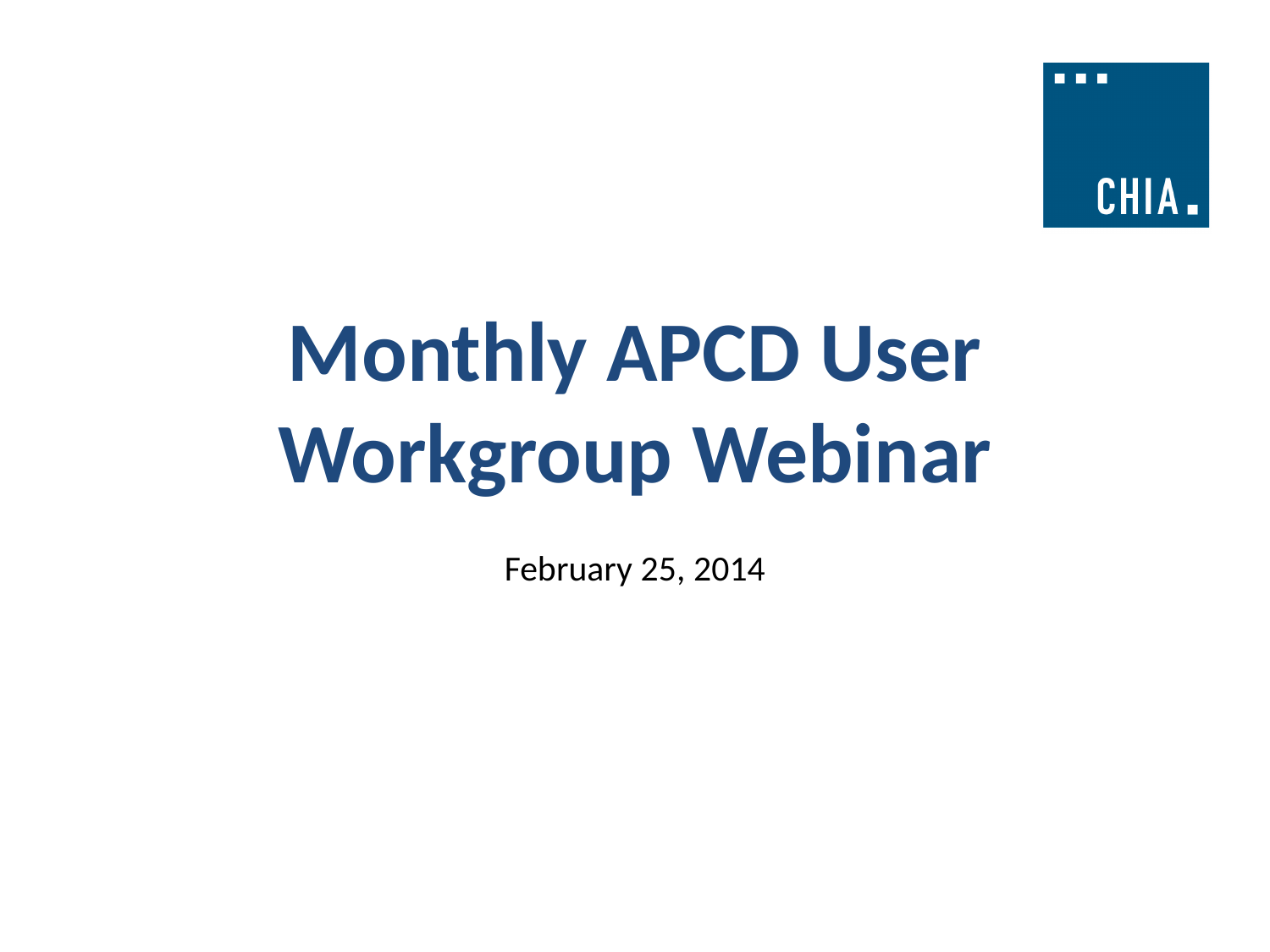

# Monthly APCD User Workgroup Webinar
February 25, 2014